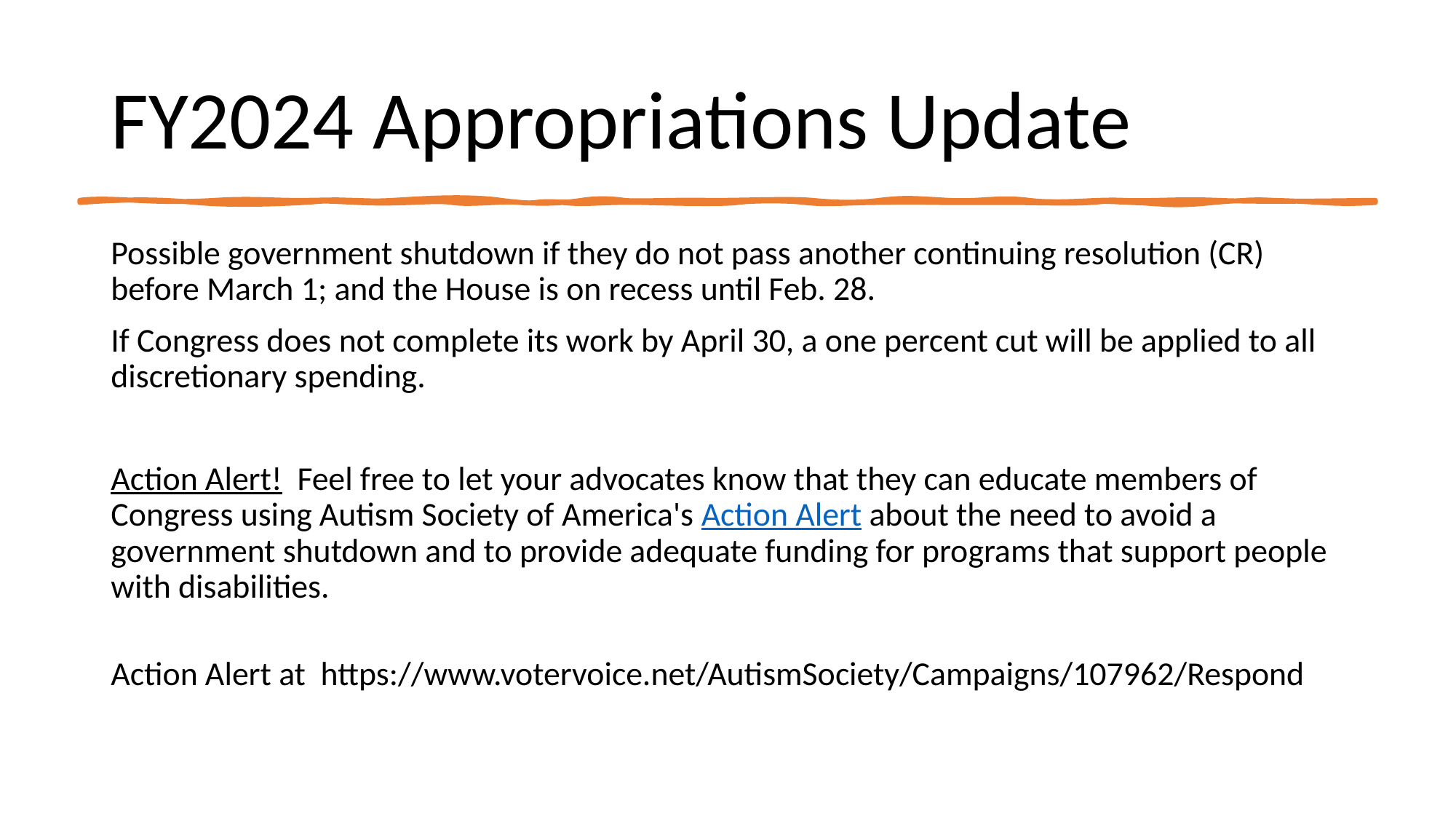

# FY2024 Appropriations Update

Possible government shutdown if they do not pass another continuing resolution (CR) before March 1; and the House is on recess until Feb. 28.
If Congress does not complete its work by April 30, a one percent cut will be applied to all discretionary spending.

Action Alert!  Feel free to let your advocates know that they can educate members of Congress using Autism Society of America's Action Alert about the need to avoid a government shutdown and to provide adequate funding for programs that support people with disabilities.
Action Alert at  https://www.votervoice.net/AutismSociety/Campaigns/107962/Respond